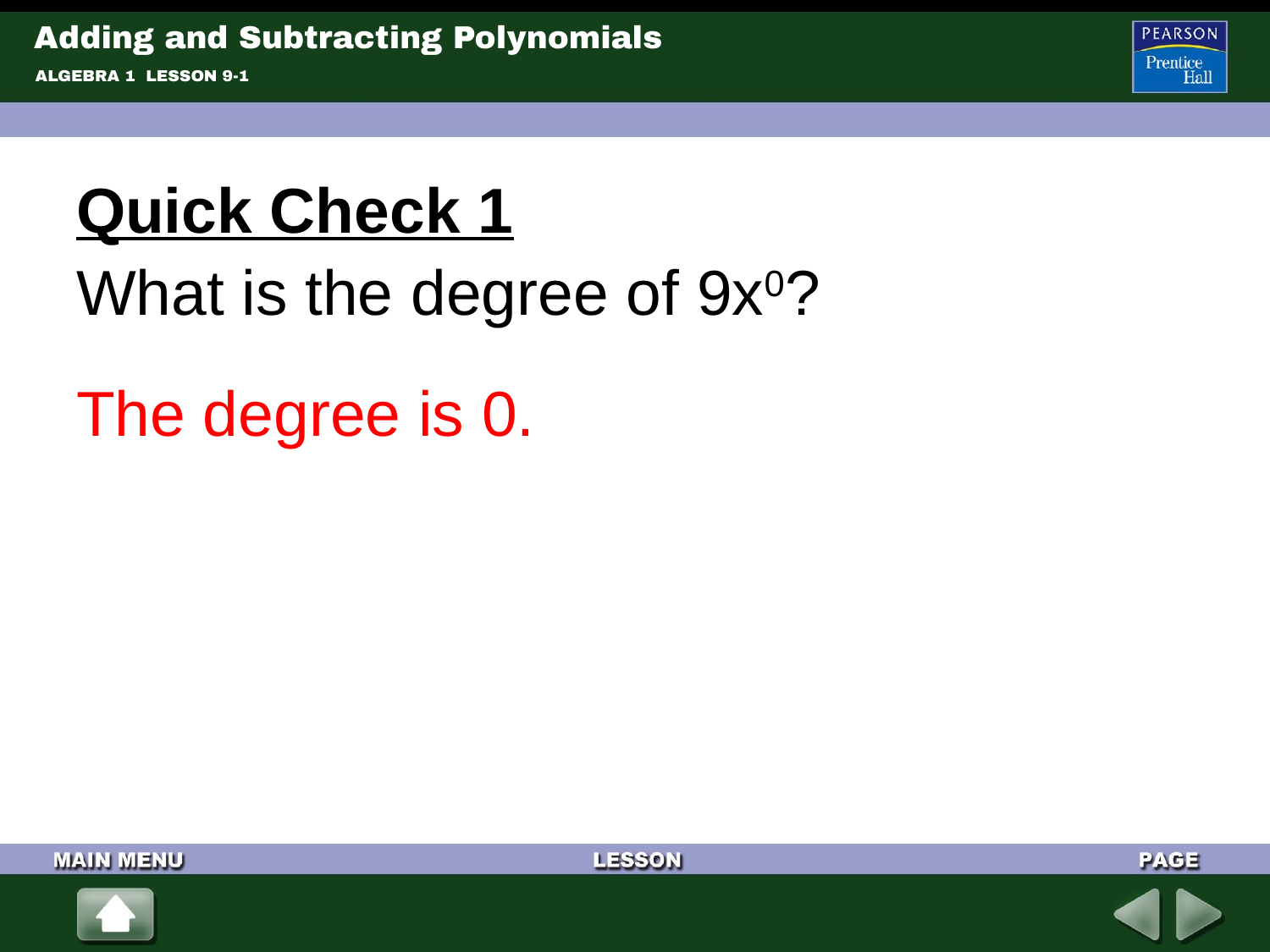

# Adding and Subtracting Polynomials
ALGEBRA 1  LESSON 9-1
Quick Check 1
What is the degree of 9x0?
The degree is 0.